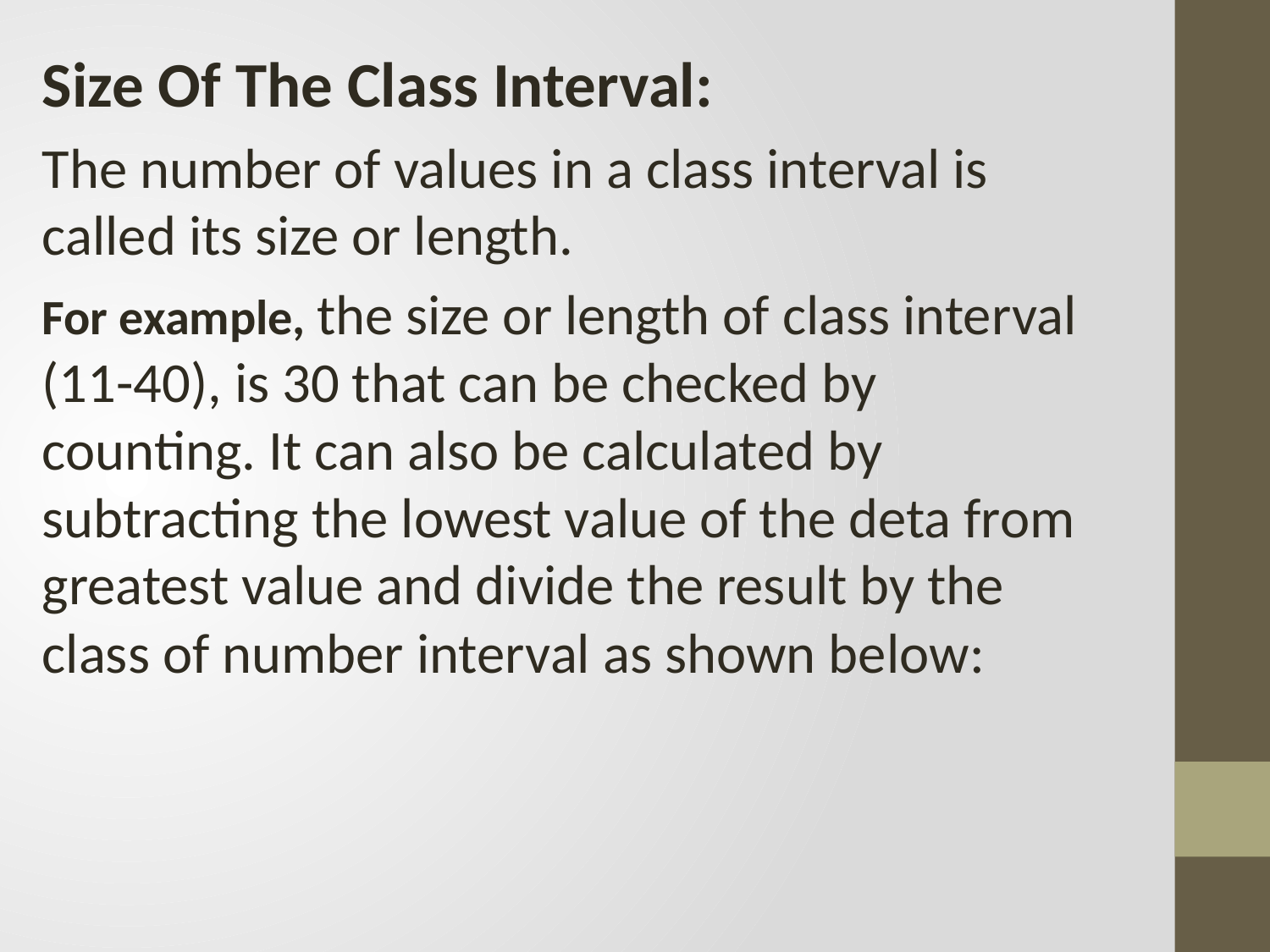

Size Of The Class Interval:
The number of values in a class interval is called its size or length.
For example, the size or length of class interval (11-40), is 30 that can be checked by counting. It can also be calculated by subtracting the lowest value of the deta from greatest value and divide the result by the class of number interval as shown below: